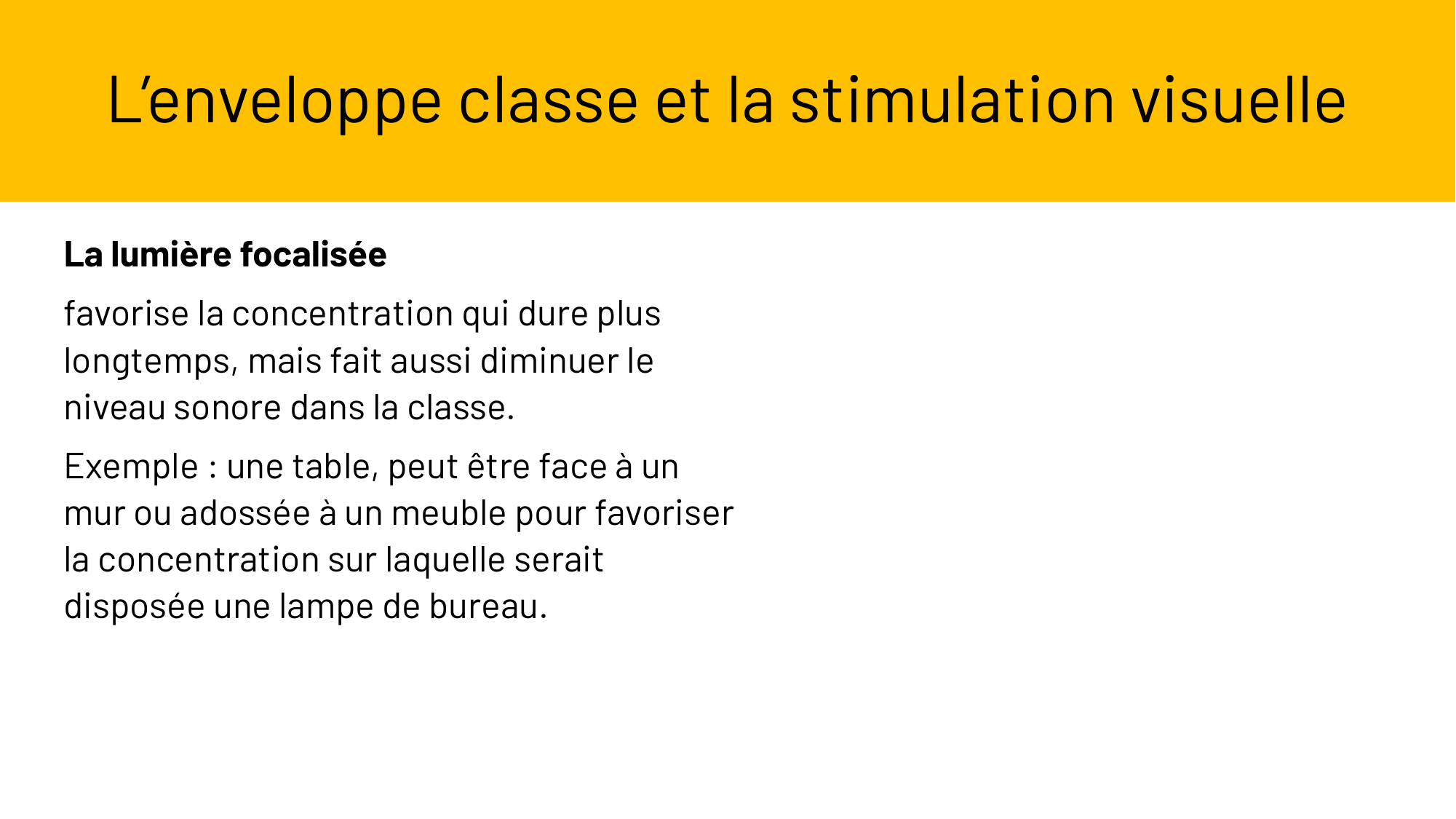

L’enveloppe classe et la stimulation visuelle
La lumière focalisée
favorise la concentration qui dure plus longtemps, mais fait aussi diminuer le niveau sonore dans la classe.
Exemple : une table, peut être face à un mur ou adossée à un meuble pour favoriser la concentration sur laquelle serait disposée une lampe de bureau.